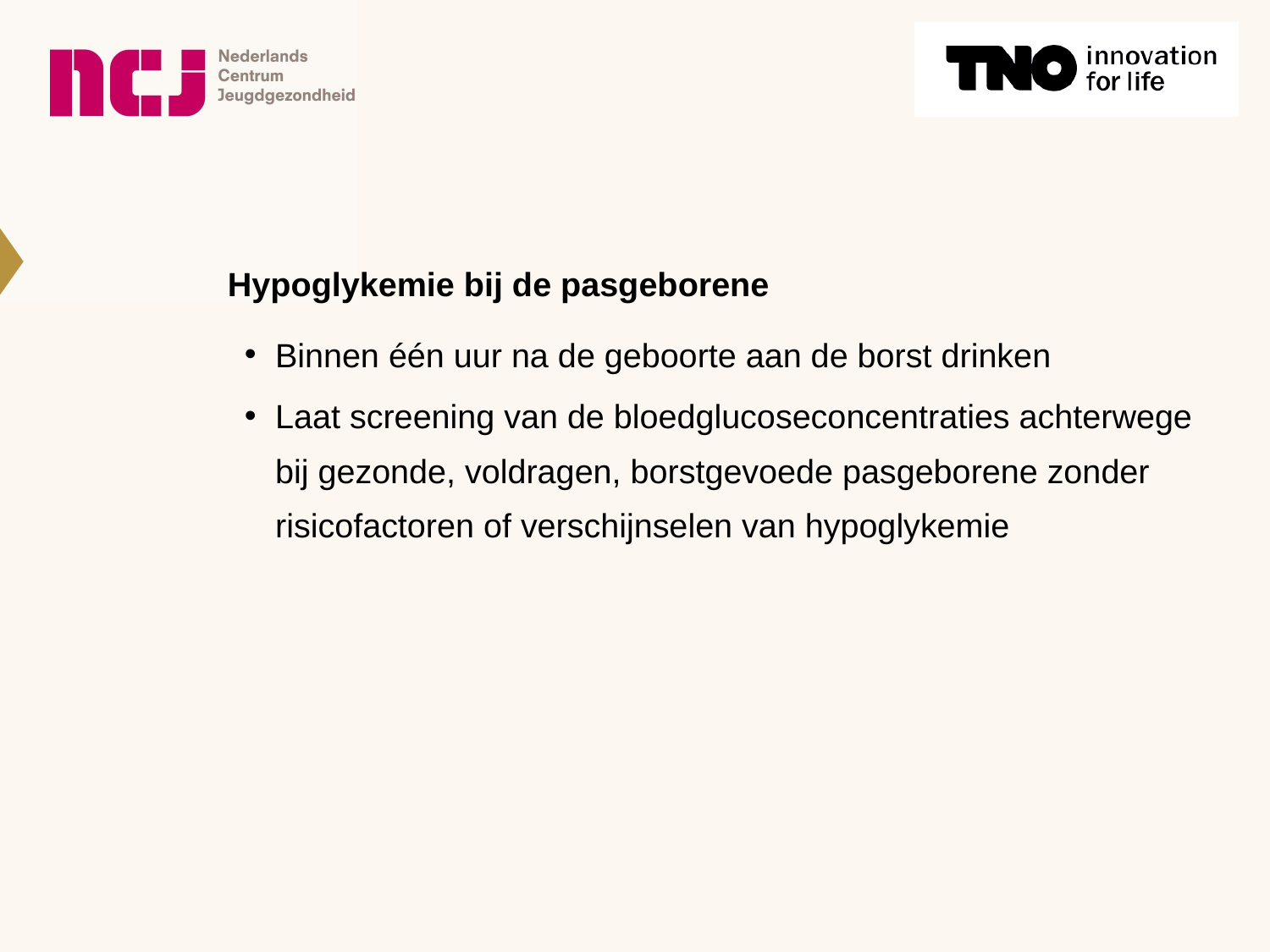

# Hypoglykemie bij de pasgeborene
Binnen één uur na de geboorte aan de borst drinken
Laat screening van de bloedglucoseconcentraties achterwege bij gezonde, voldragen, borstgevoede pasgeborene zonder risicofactoren of verschijnselen van hypoglykemie